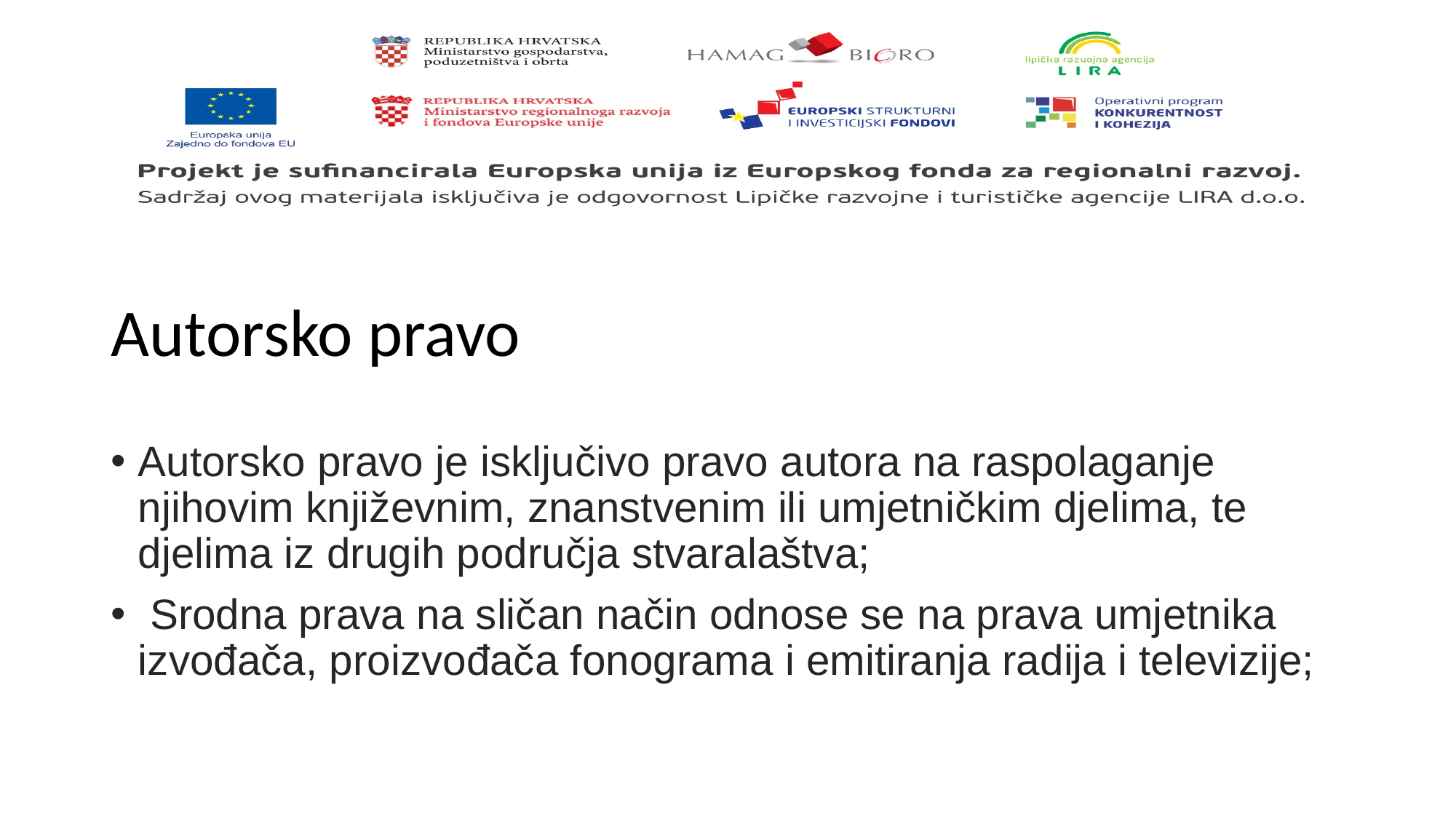

# Autorsko pravo
Autorsko pravo je isključivo pravo autora na raspolaganje njihovim književnim, znanstvenim ili umjetničkim djelima, te djelima iz drugih područja stvaralaštva;
 Srodna prava na sličan način odnose se na prava umjetnika izvođača, proizvođača fonograma i emitiranja radija i televizije;